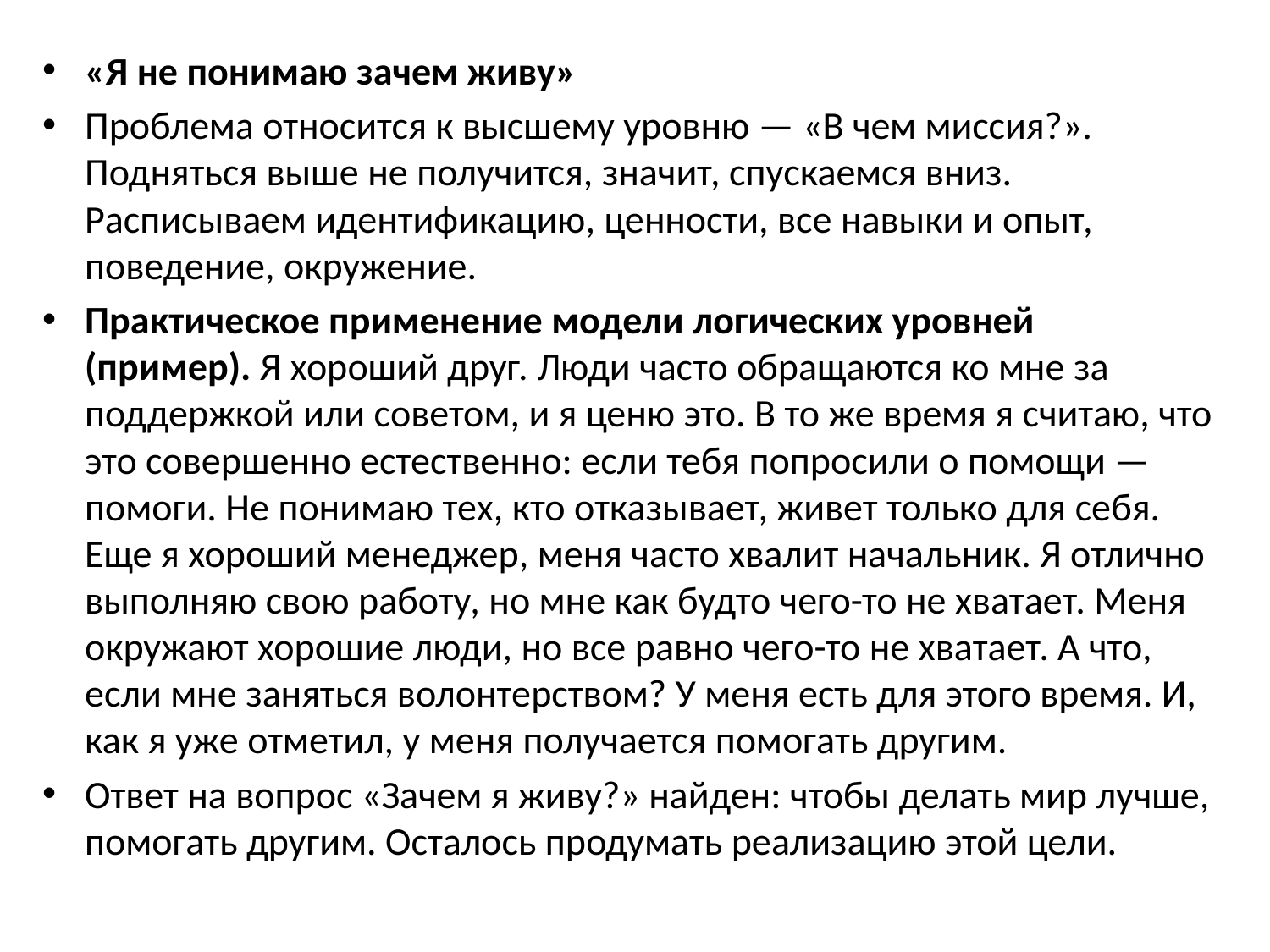

«Я не понимаю зачем живу»
Проблема относится к высшему уровню — «В чем миссия?». Подняться выше не получится, значит, спускаемся вниз. Расписываем идентификацию, ценности, все навыки и опыт, поведение, окружение.
Практическое применение модели логических уровней (пример). Я хороший друг. Люди часто обращаются ко мне за поддержкой или советом, и я ценю это. В то же время я считаю, что это совершенно естественно: если тебя попросили о помощи — помоги. Не понимаю тех, кто отказывает, живет только для себя. Еще я хороший менеджер, меня часто хвалит начальник. Я отлично выполняю свою работу, но мне как будто чего-то не хватает. Меня окружают хорошие люди, но все равно чего-то не хватает. А что, если мне заняться волонтерством? У меня есть для этого время. И, как я уже отметил, у меня получается помогать другим.
Ответ на вопрос «Зачем я живу?» найден: чтобы делать мир лучше, помогать другим. Осталось продумать реализацию этой цели.